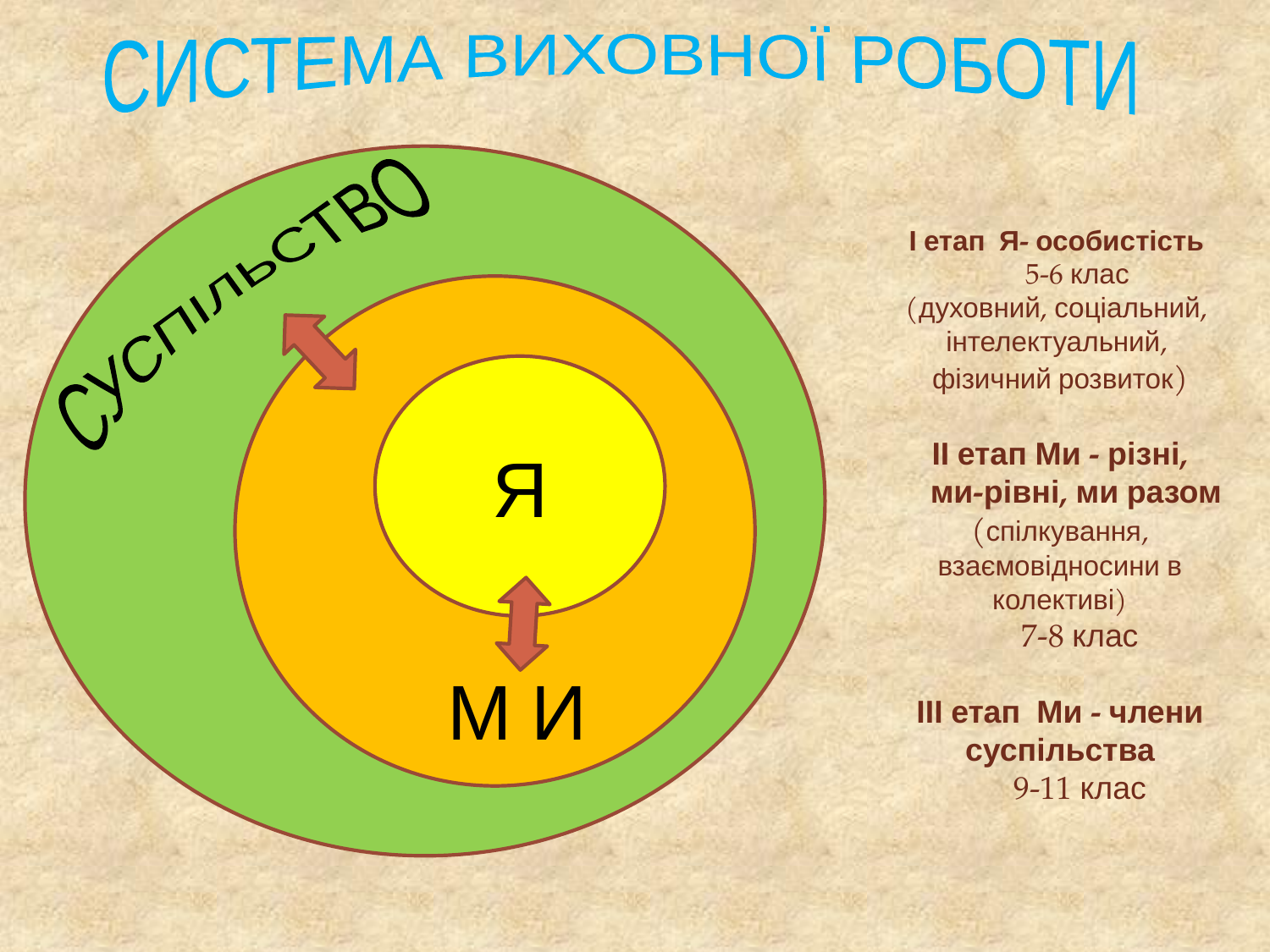

СИСТЕМА ВИХОВНОЇ РОБОТИ
СУ
І етап  Я- особистість
     5-6 клас
(духовний, соціальний,
інтелектуальний,
фізичний розвиток)

ІІ етап Ми - різні,
    ми-рівні, ми разом
(спілкування, взаємовідносини в колективі)
     7-8 клас

ІІІ етап  Ми - члени суспільства
     9-11 клас
СУСПІЛЬСТВО
МИ

Я

М И